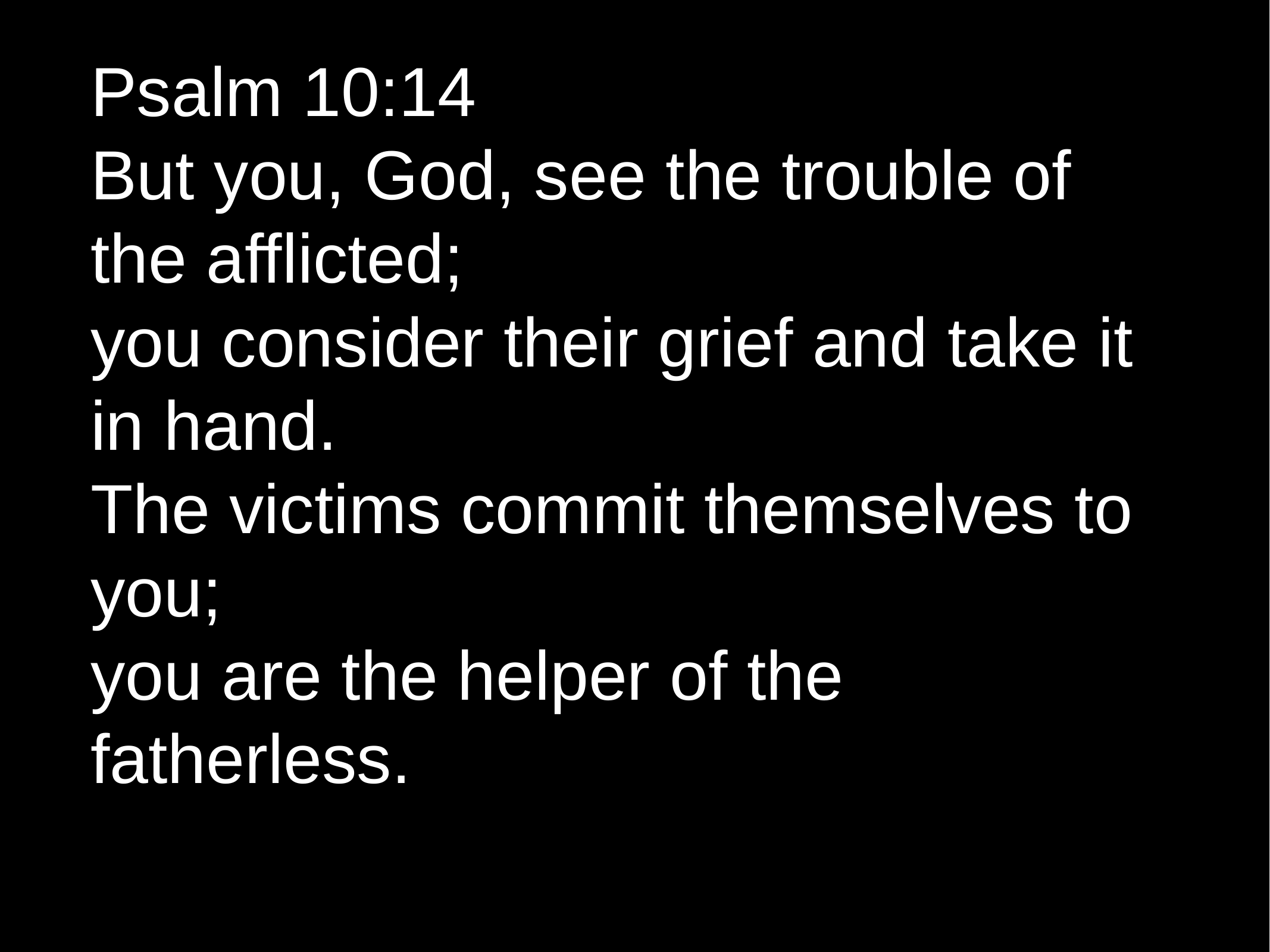

Psalm 10:14
But you, God, see the trouble of the afflicted;
you consider their grief and take it in hand.
The victims commit themselves to you;
you are the helper of the fatherless.